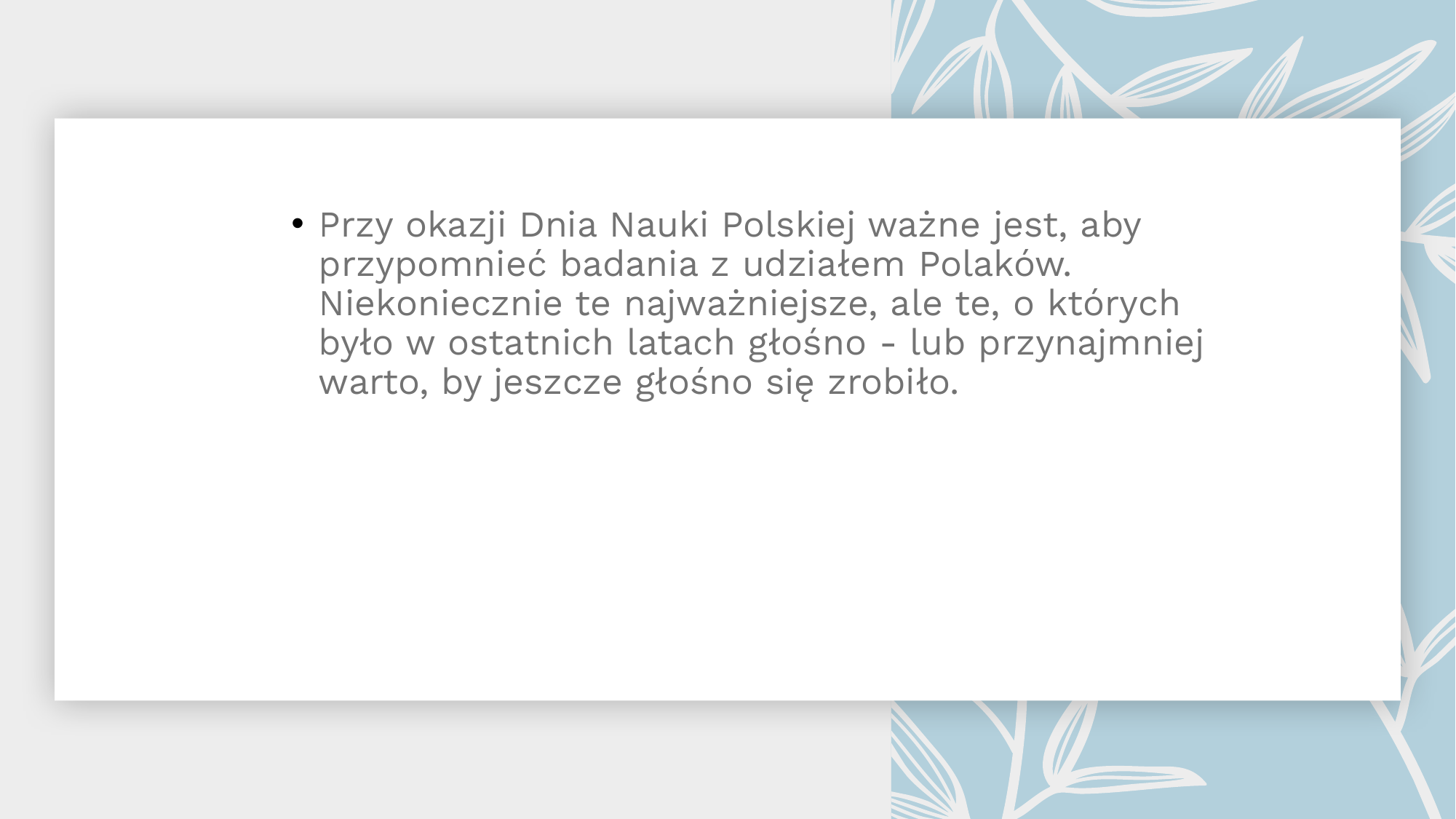

#
Przy okazji Dnia Nauki Polskiej ważne jest, aby przypomnieć badania z udziałem Polaków. Niekoniecznie te najważniejsze, ale te, o których było w ostatnich latach głośno - lub przynajmniej warto, by jeszcze głośno się zrobiło.